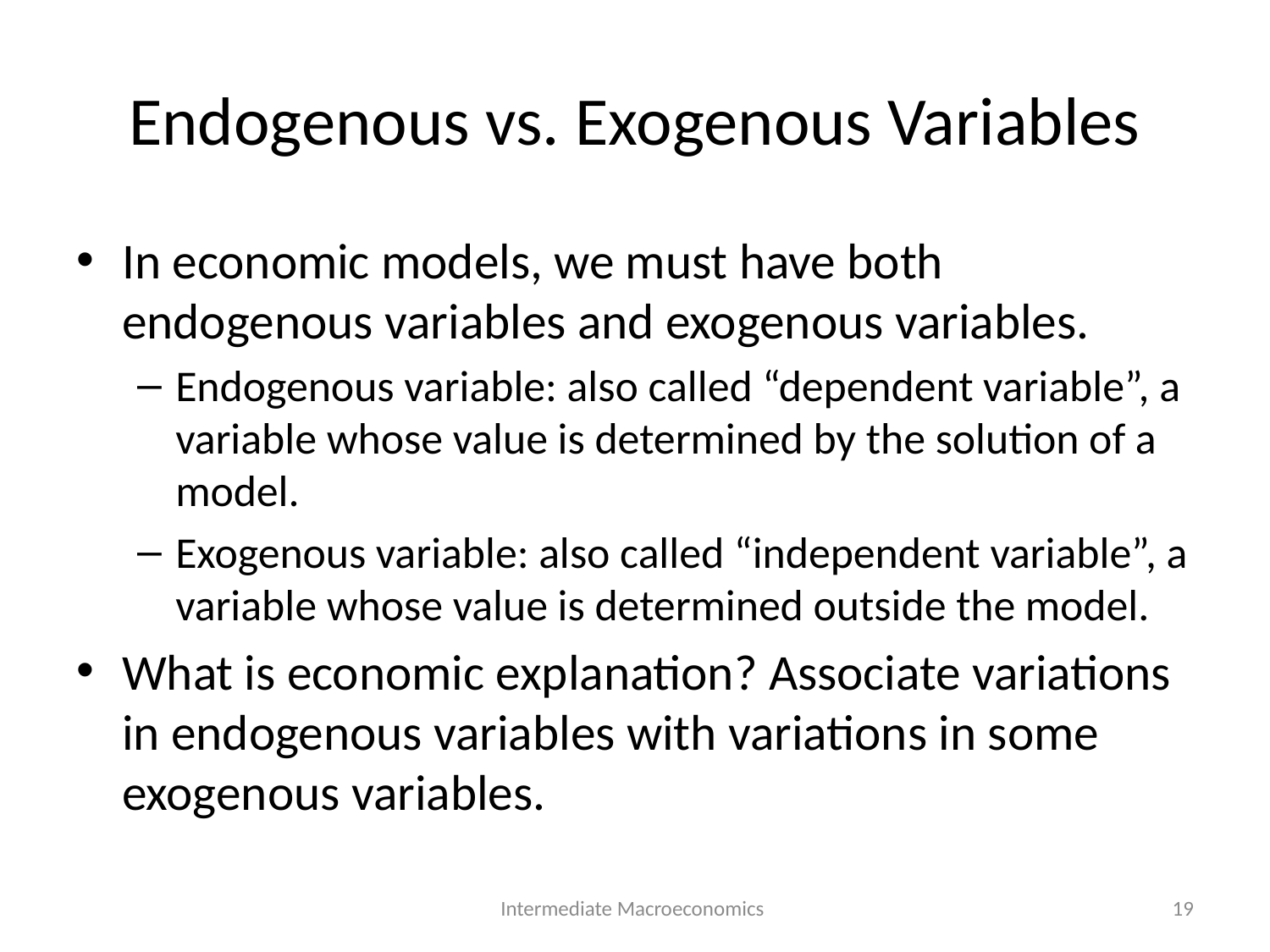

# Endogenous vs. Exogenous Variables
In economic models, we must have both endogenous variables and exogenous variables.
Endogenous variable: also called “dependent variable”, a variable whose value is determined by the solution of a model.
Exogenous variable: also called “independent variable”, a variable whose value is determined outside the model.
What is economic explanation? Associate variations in endogenous variables with variations in some exogenous variables.
Intermediate Macroeconomics
19